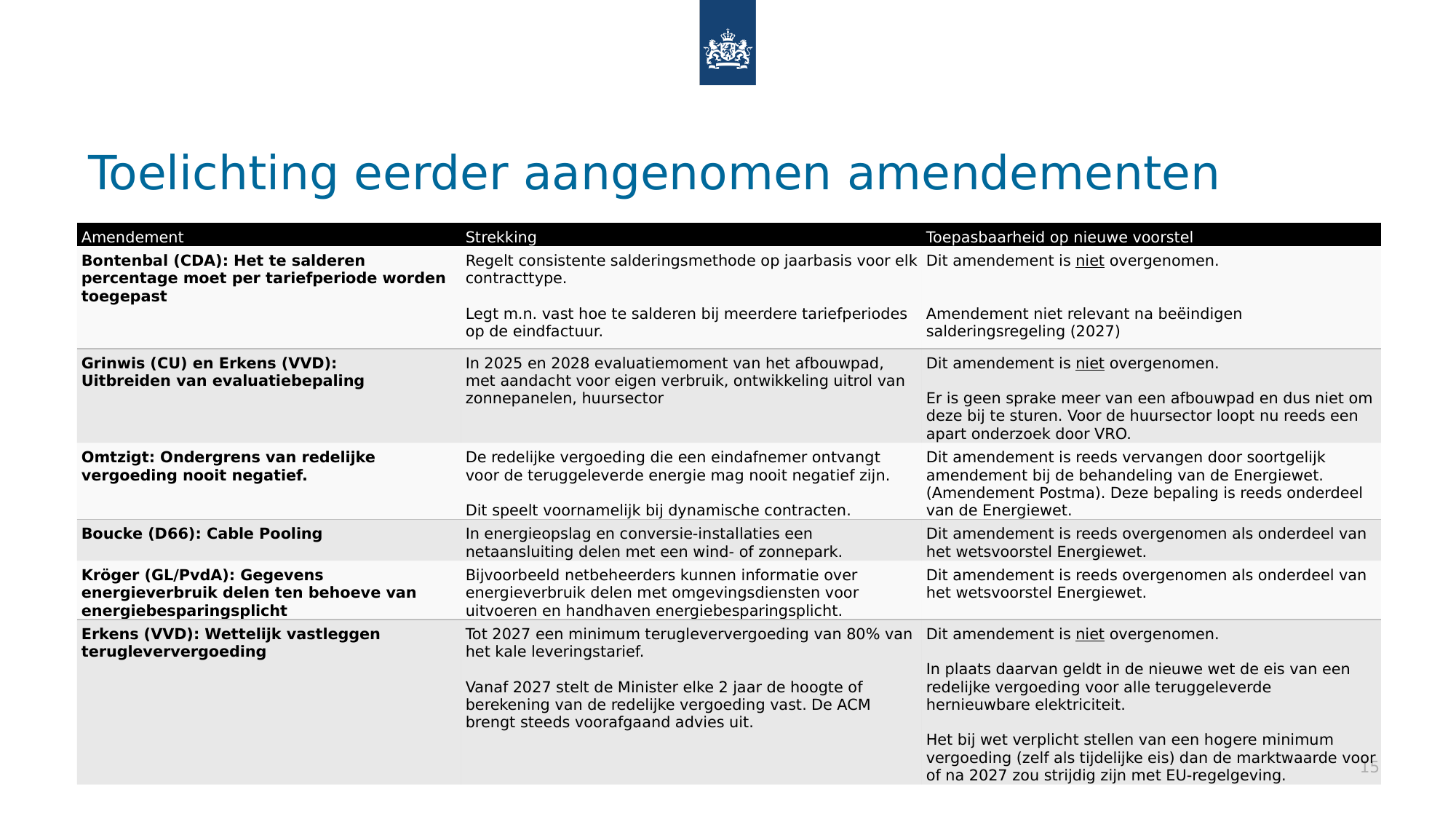

# Toelichting eerder aangenomen amendementen
| Amendement | Strekking | Toepasbaarheid op nieuwe voorstel |
| --- | --- | --- |
| Bontenbal (CDA): Het te salderen percentage moet per tariefperiode worden toegepast | Regelt consistente salderingsmethode op jaarbasis voor elk contracttype. Legt m.n. vast hoe te salderen bij meerdere tariefperiodes op de eindfactuur. | Dit amendement is niet overgenomen. Amendement niet relevant na beëindigen salderingsregeling (2027) |
| Grinwis (CU) en Erkens (VVD): Uitbreiden van evaluatiebepaling | In 2025 en 2028 evaluatiemoment van het afbouwpad, met aandacht voor eigen verbruik, ontwikkeling uitrol van zonnepanelen, huursector | Dit amendement is niet overgenomen. Er is geen sprake meer van een afbouwpad en dus niet om deze bij te sturen. Voor de huursector loopt nu reeds een apart onderzoek door VRO. |
| Omtzigt: Ondergrens van redelijke vergoeding nooit negatief. | De redelijke vergoeding die een eindafnemer ontvangt voor de teruggeleverde energie mag nooit negatief zijn. Dit speelt voornamelijk bij dynamische contracten. | Dit amendement is reeds vervangen door soortgelijk amendement bij de behandeling van de Energiewet. (Amendement Postma). Deze bepaling is reeds onderdeel van de Energiewet. |
| Boucke (D66): Cable Pooling | In energieopslag en conversie-installaties een netaansluiting delen met een wind- of zonnepark. | Dit amendement is reeds overgenomen als onderdeel van het wetsvoorstel Energiewet. |
| Kröger (GL/PvdA): Gegevens energieverbruik delen ten behoeve van energiebesparingsplicht | Bijvoorbeeld netbeheerders kunnen informatie over energieverbruik delen met omgevingsdiensten voor uitvoeren en handhaven energiebesparingsplicht. | Dit amendement is reeds overgenomen als onderdeel van het wetsvoorstel Energiewet. |
| Erkens (VVD): Wettelijk vastleggen terugleververgoeding | Tot 2027 een minimum terugleververgoeding van 80% van het kale leveringstarief. Vanaf 2027 stelt de Minister elke 2 jaar de hoogte of berekening van de redelijke vergoeding vast. De ACM brengt steeds voorafgaand advies uit. | Dit amendement is niet overgenomen. In plaats daarvan geldt in de nieuwe wet de eis van een redelijke vergoeding voor alle teruggeleverde hernieuwbare elektriciteit. Het bij wet verplicht stellen van een hogere minimum vergoeding (zelf als tijdelijke eis) dan de marktwaarde voor of na 2027 zou strijdig zijn met EU-regelgeving. |

15